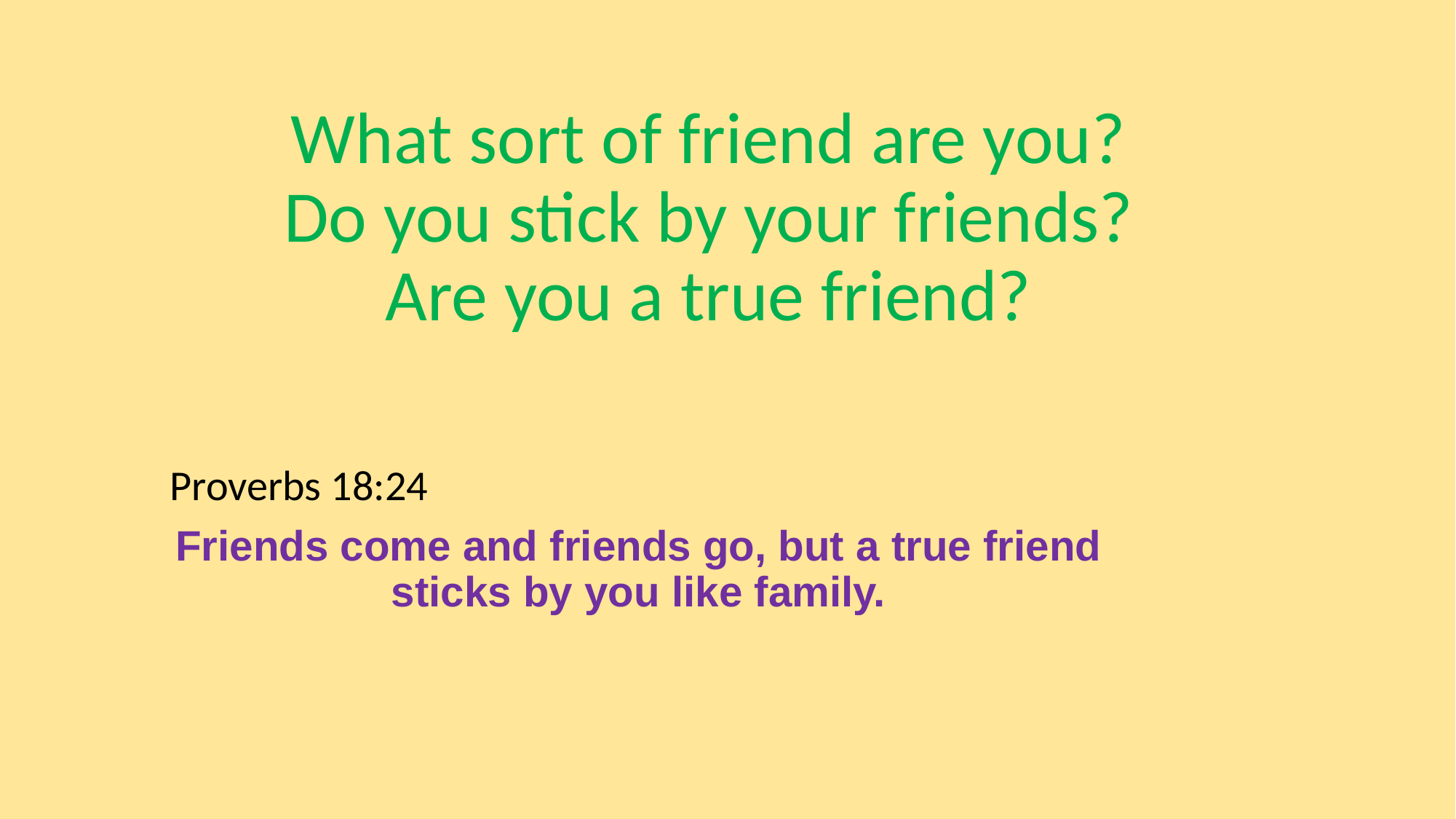

# What sort of friend are you? Do you stick by your friends? Are you a true friend?
Proverbs 18:24
Friends come and friends go, but a true friend sticks by you like family.